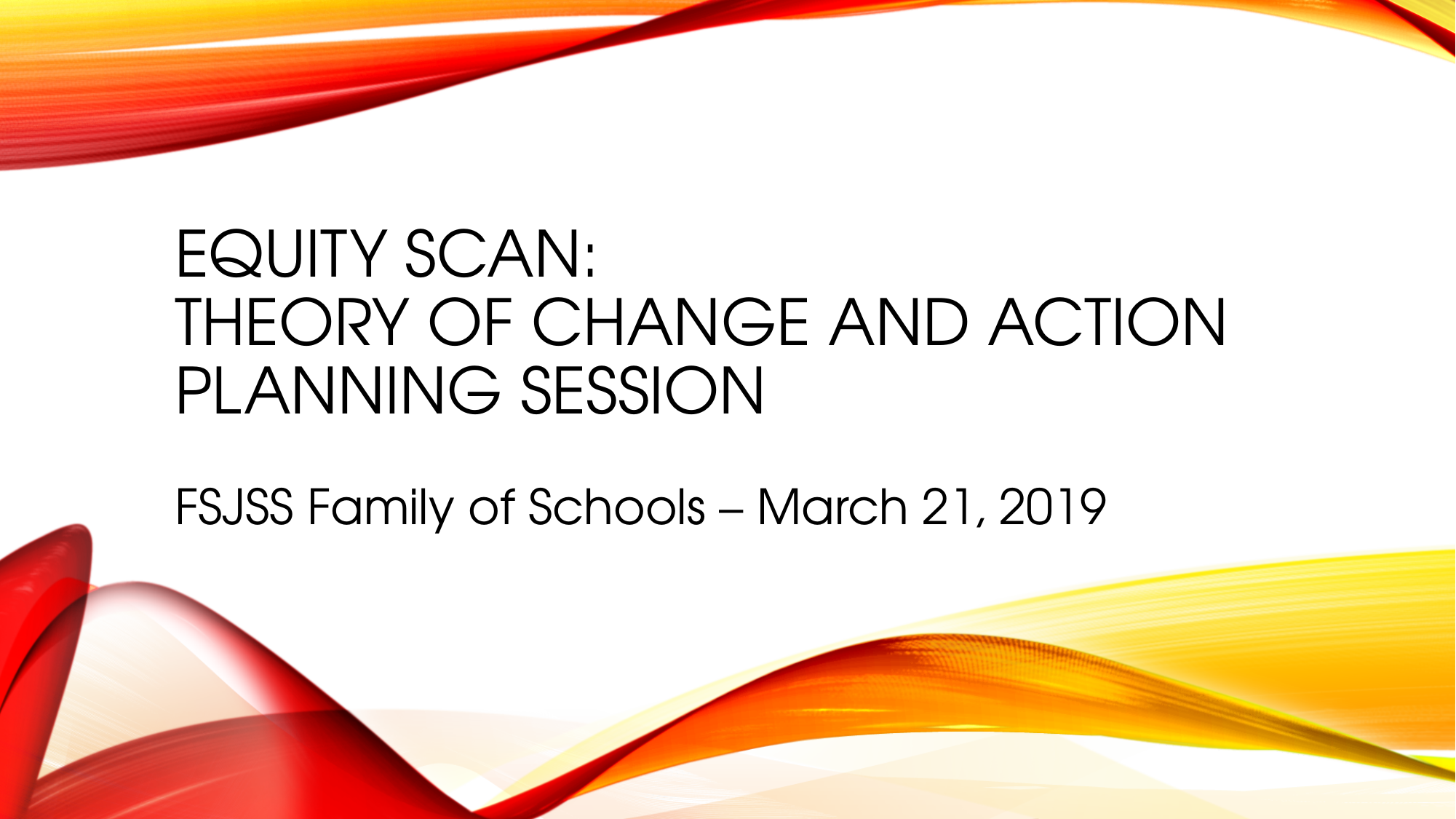

# Equity Scan: Theory of Change and Action Planning Session
FSJSS Family of Schools – March 21, 2019